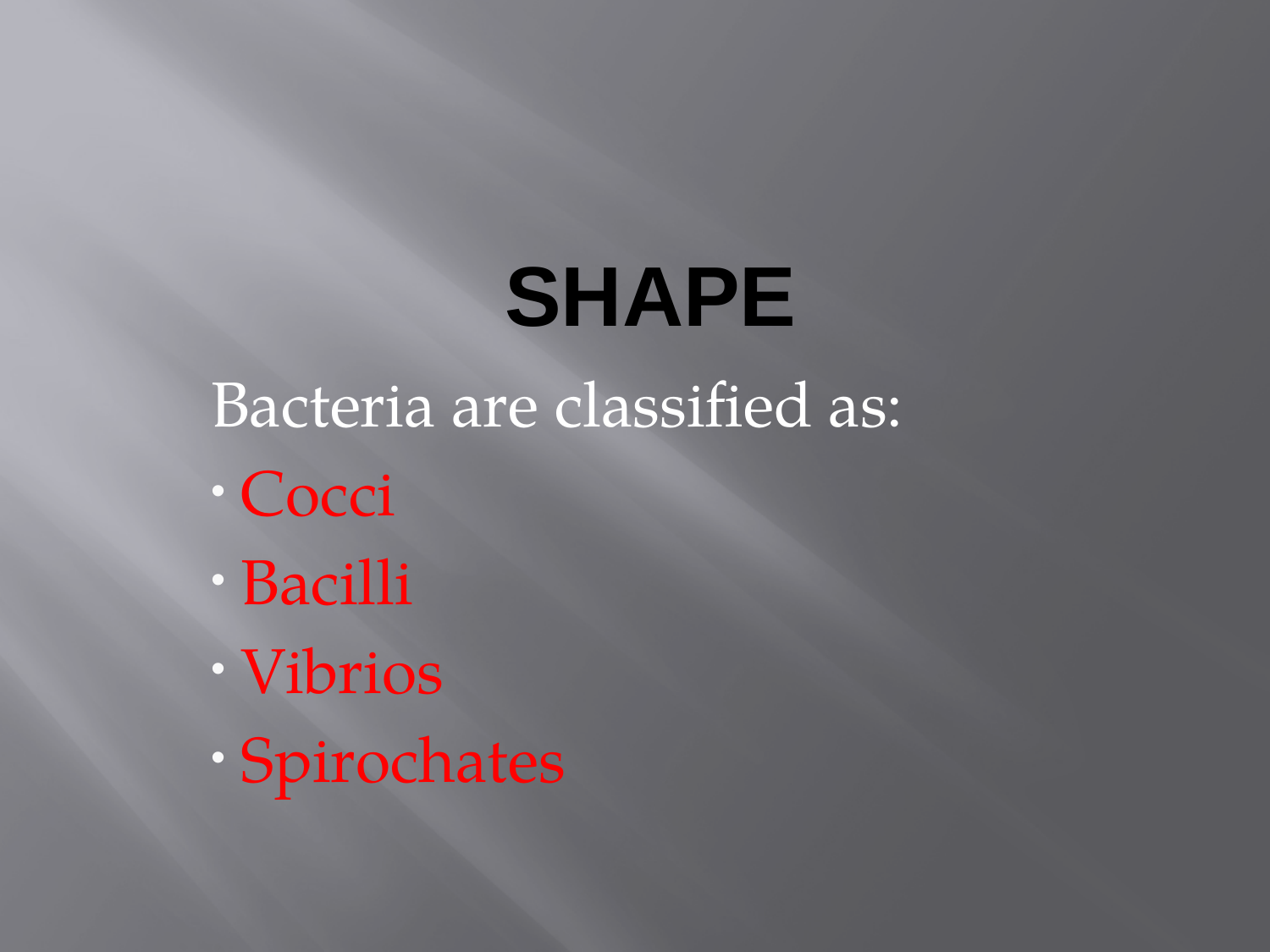

# Shape
Bacteria are classified as:
 Cocci
 Bacilli
 Vibrios
 Spirochates